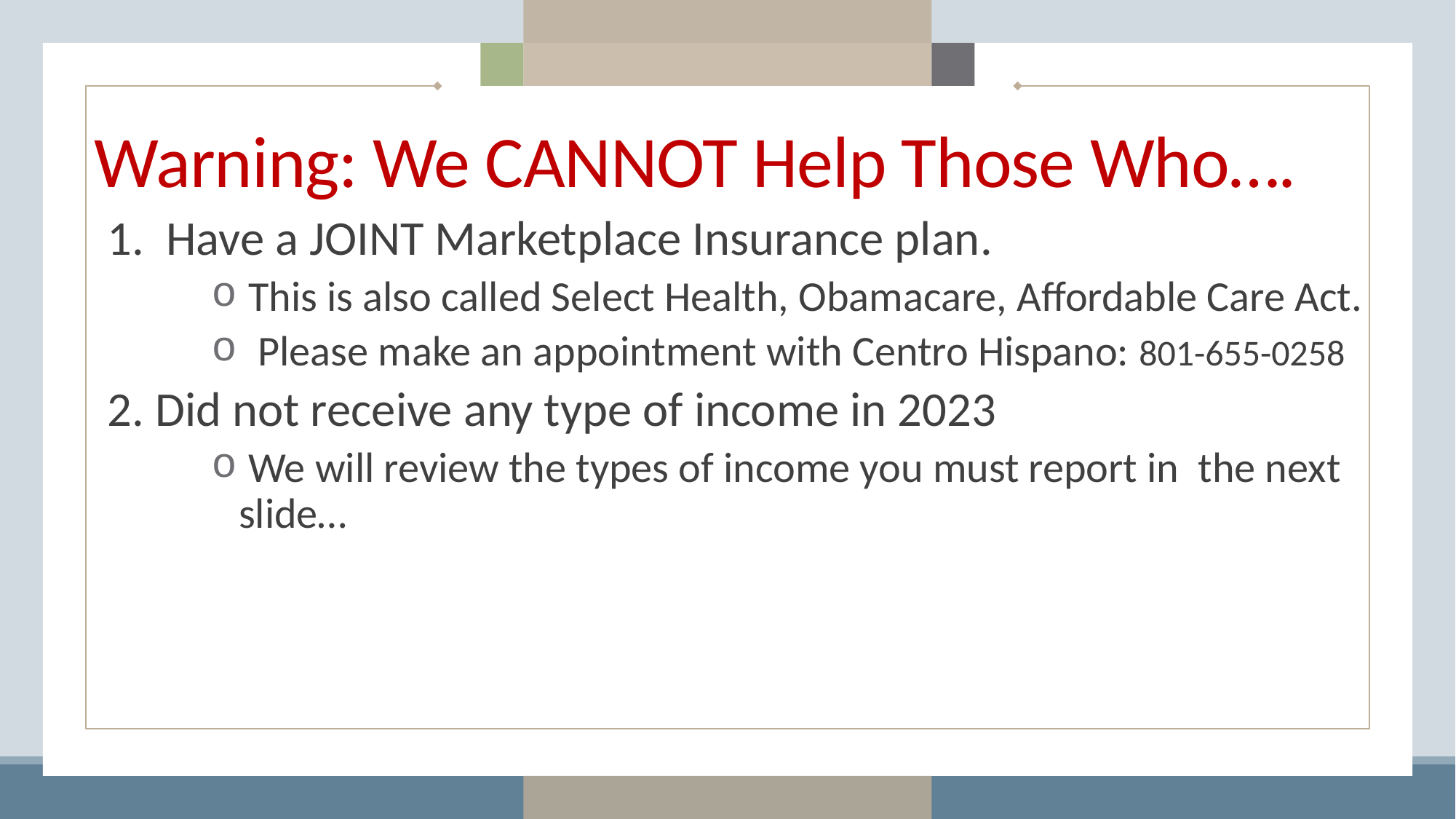

# Warning: We CANNOT Help Those Who….
1.  Have a JOINT Marketplace Insurance plan.
 This is also called Select Health, Obamacare, Affordable Care Act.
  Please make an appointment with Centro Hispano: 801-655-0258
2. Did not receive any type of income in 2023
 We will review the types of income you must report in  the next slide…